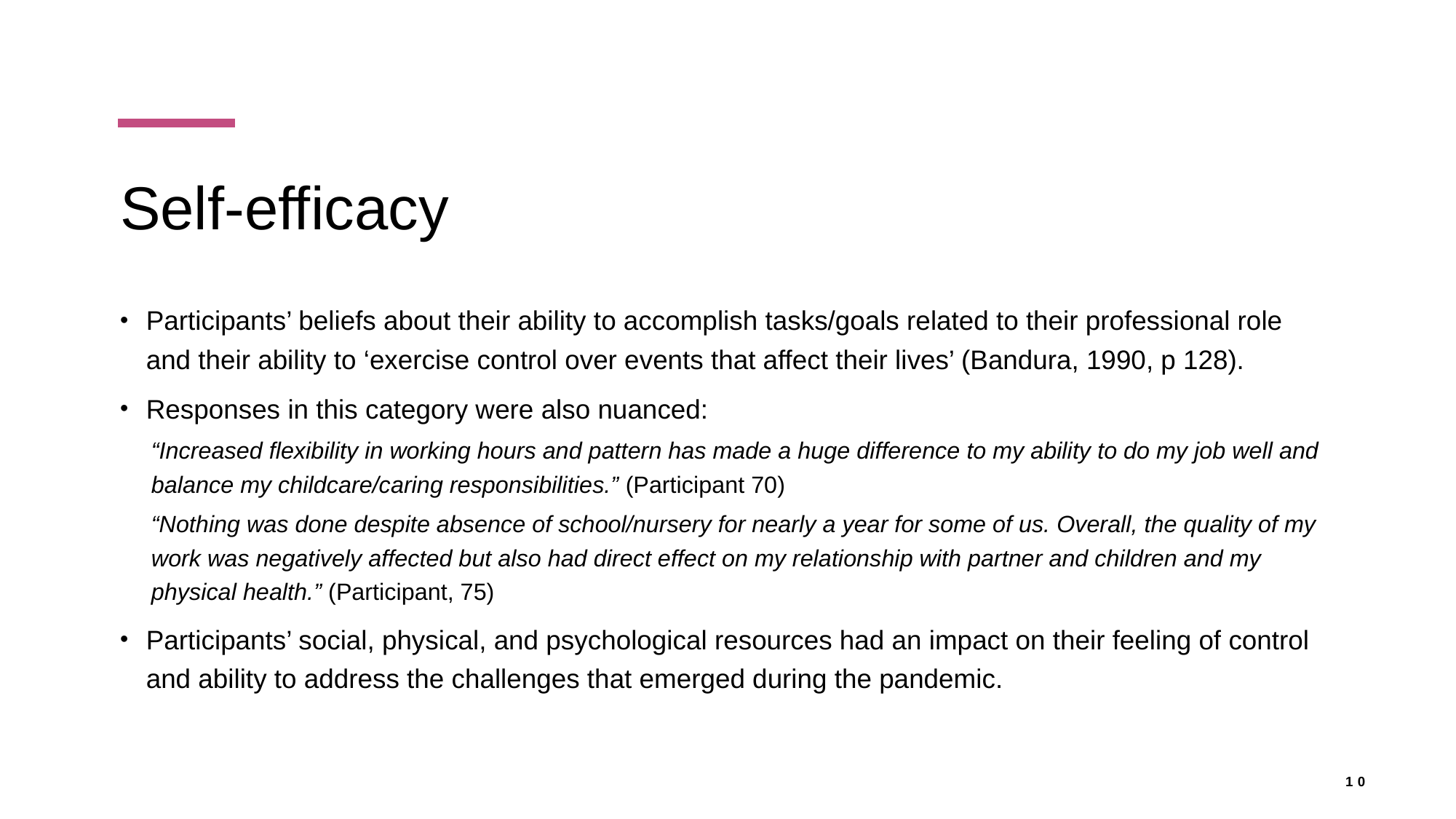

# Self-efficacy
Participants’ beliefs about their ability to accomplish tasks/goals related to their professional role and their ability to ‘exercise control over events that affect their lives’ (Bandura, 1990, p 128).
Responses in this category were also nuanced:
“Increased flexibility in working hours and pattern has made a huge difference to my ability to do my job well and balance my childcare/caring responsibilities.” (Participant 70)
“Nothing was done despite absence of school/nursery for nearly a year for some of us. Overall, the quality of my work was negatively affected but also had direct effect on my relationship with partner and children and my physical health.” (Participant, 75)
Participants’ social, physical, and psychological resources had an impact on their feeling of control and ability to address the challenges that emerged during the pandemic.
10